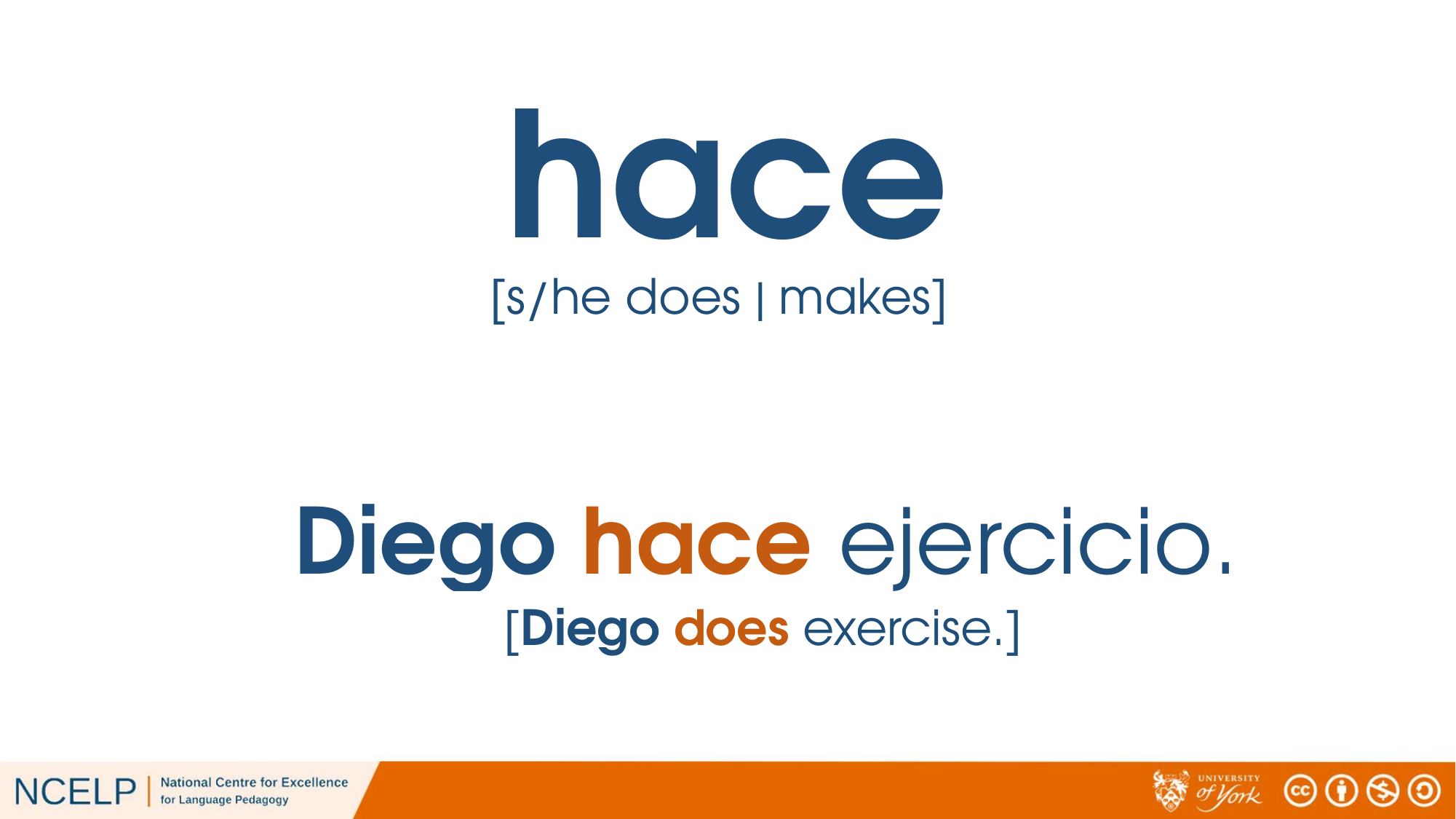

# hace
[s/he does | makes]
Diego hace ejercicio.
[Diego does exercise.]